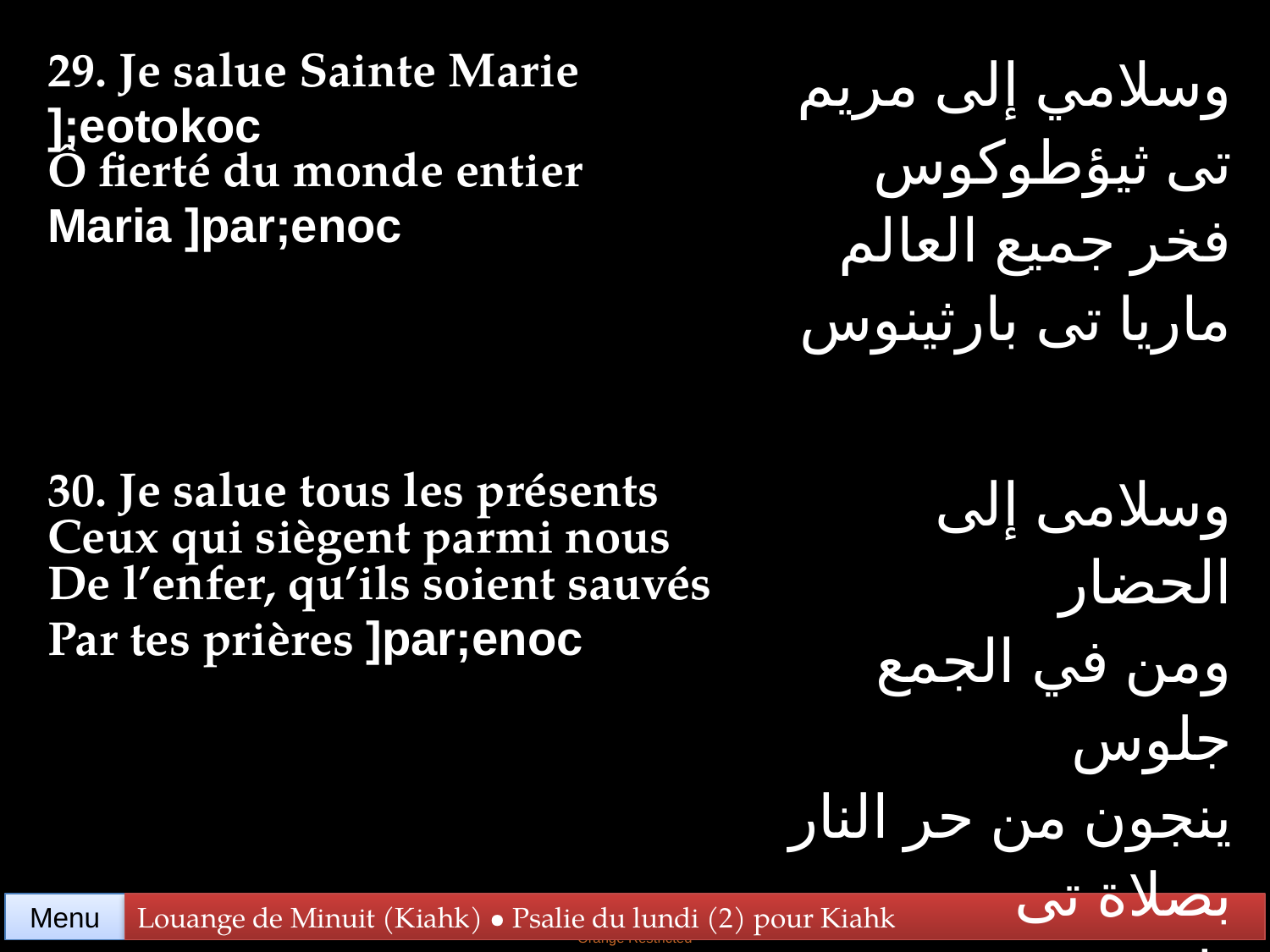

| 29. Je salue Sainte Marie ];eotokoc Ô fierté du monde entier Maria ]par;enoc | وسلامي إلى مريم تى ثيؤطوكوس فخر جميع العالم ماريا تى بارثينوس |
| --- | --- |
| 30. Je salue tous les présents Ceux qui siègent parmi nous De l’enfer, qu’ils soient sauvés Par tes prières ]par;enoc | وسلامى إلى الحضار ومن في الجمع جلوس ينجون من حر النار بصلاة تى بارثينوس |
Menu
Louange de Minuit (Kiahk) • Psalie du lundi (2) pour Kiahk